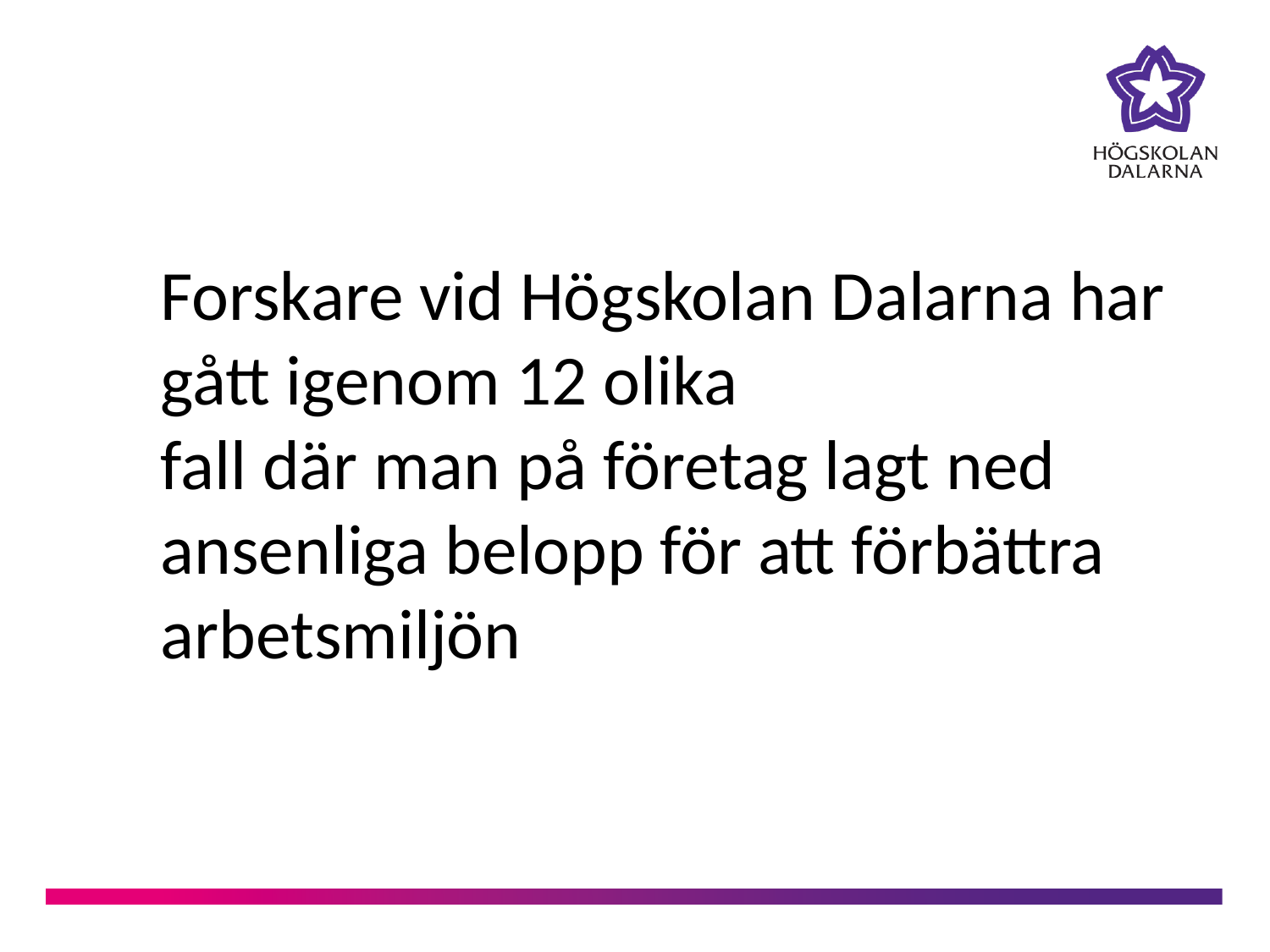

Forskare vid Högskolan Dalarna har gått igenom 12 olika
fall där man på företag lagt ned
ansenliga belopp för att förbättra
arbetsmiljön